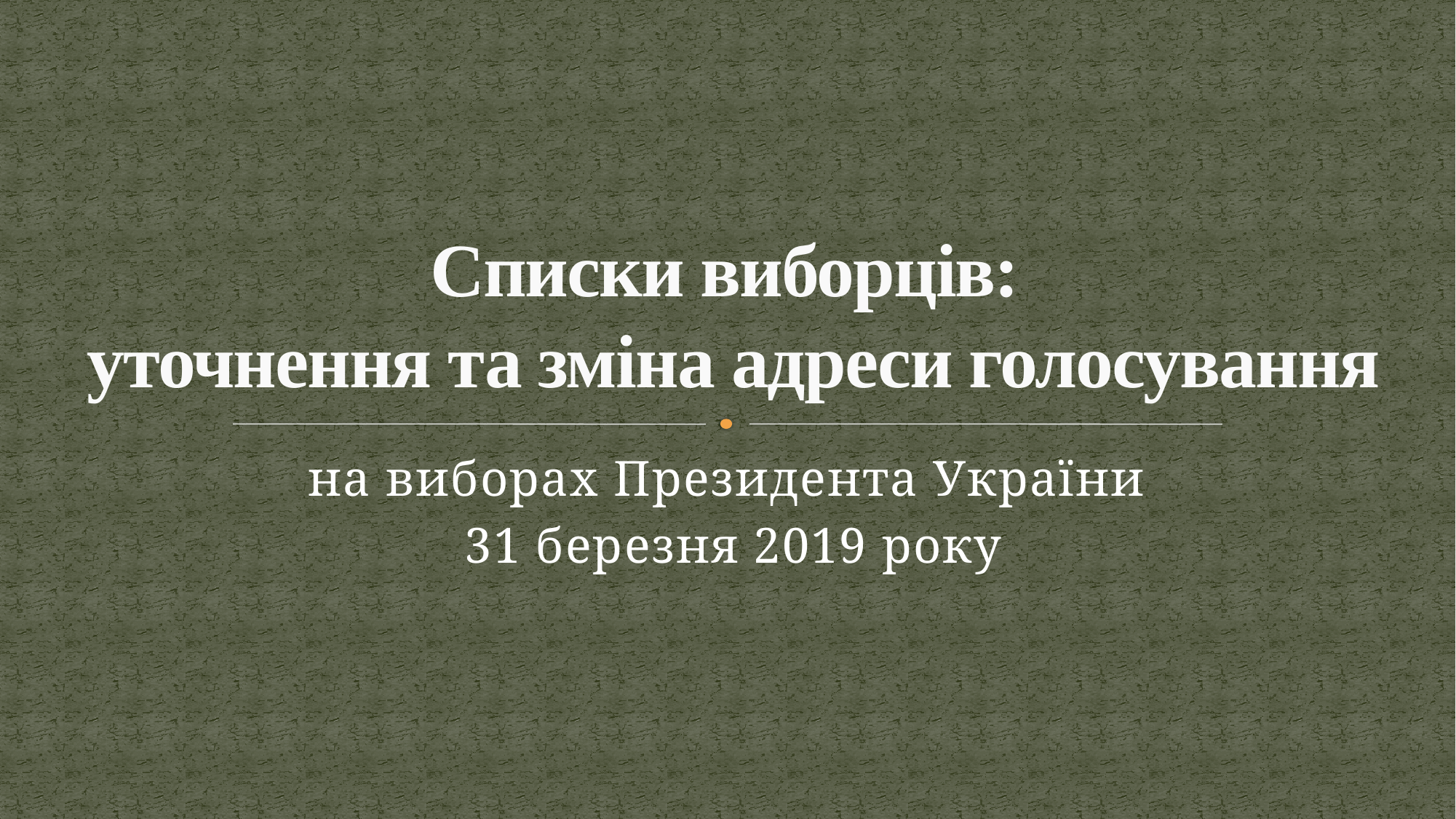

# Списки виборців: уточнення та зміна адреси голосування
на виборах Президента України
31 березня 2019 року